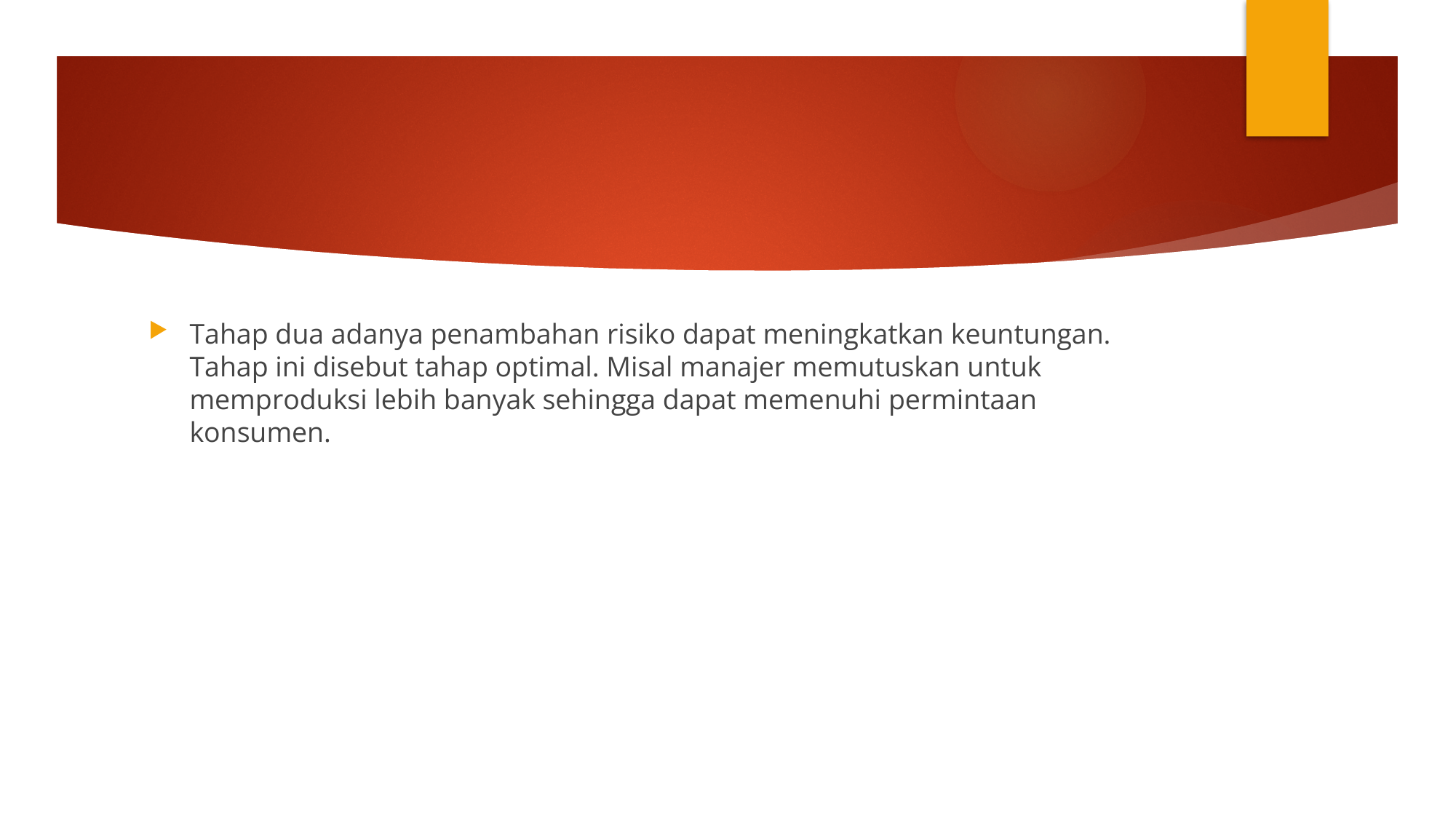

#
Tahap dua adanya penambahan risiko dapat meningkatkan keuntungan. Tahap ini disebut tahap optimal. Misal manajer memutuskan untuk memproduksi lebih banyak sehingga dapat memenuhi permintaan konsumen.